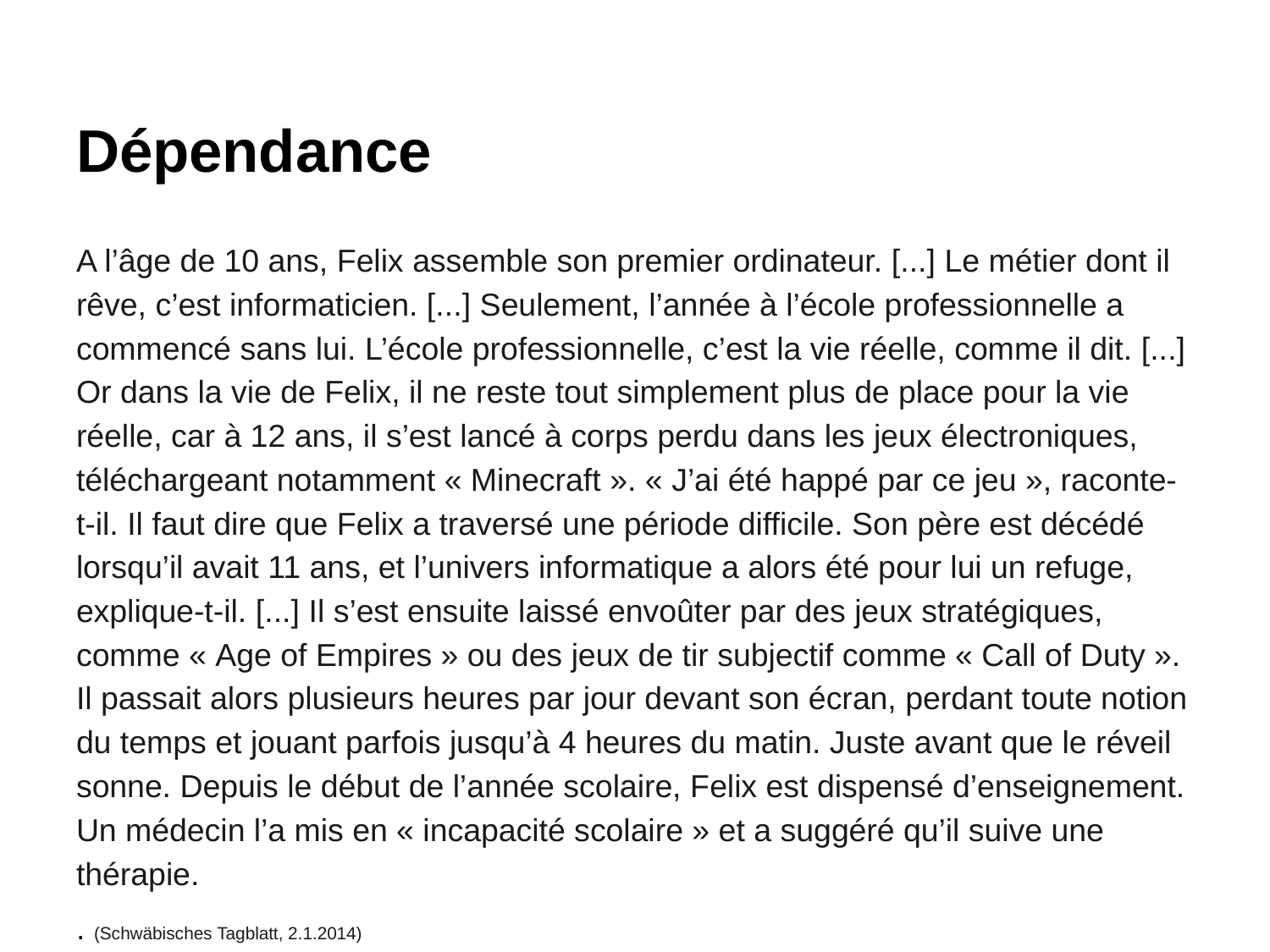

# Dépendance
A l’âge de 10 ans, Felix assemble son premier ordinateur. [...] Le métier dont il rêve, c’est informaticien. [...] Seulement, l’année à l’école professionnelle a commencé sans lui. L’école professionnelle, c’est la vie réelle, comme il dit. [...] Or dans la vie de Felix, il ne reste tout simplement plus de place pour la vie réelle, car à 12 ans, il s’est lancé à corps perdu dans les jeux électroniques, téléchargeant notamment « Minecraft ». « J’ai été happé par ce jeu », raconte-t-il. Il faut dire que Felix a traversé une période difficile. Son père est décédé lorsqu’il avait 11 ans, et l’univers informatique a alors été pour lui un refuge, explique-t-il. [...] Il s’est ensuite laissé envoûter par des jeux stratégiques, comme « Age of Empires » ou des jeux de tir subjectif comme « Call of Duty ». Il passait alors plusieurs heures par jour devant son écran, perdant toute notion du temps et jouant parfois jusqu’à 4 heures du matin. Juste avant que le réveil sonne. Depuis le début de l’année scolaire, Felix est dispensé d’enseignement. Un médecin l’a mis en « incapacité scolaire » et a suggéré qu’il suive une thérapie.
. (Schwäbisches Tagblatt, 2.1.2014)